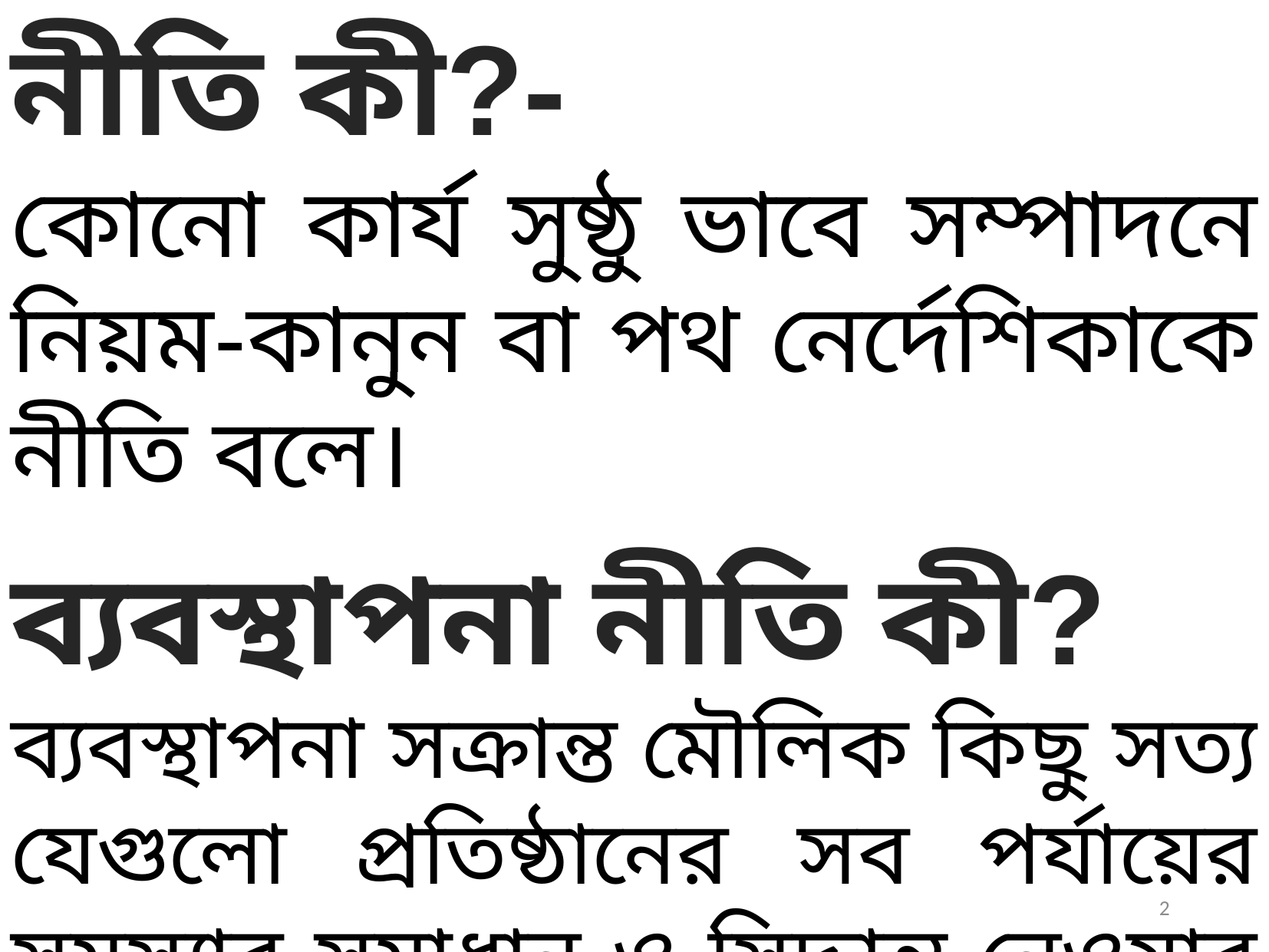

নীতি কী?-
কোনো কার্য সুষ্ঠু ভাবে সম্পাদনে নিয়ম-কানুন বা পথ নের্দেশিকাকে নীতি বলে।

ব্যবস্থাপনা নীতি কী?
ব্যবস্থাপনা সক্রান্ত মৌলিক কিছু সত্য যেগুলো প্রতিষ্ঠানের সব পর্যায়ের সমস্যার সমাধান ও সিদ্ধান্ত নেওয়ার ক্ষেত্রে পথ দেখায় তাকে ব্যবস্থানপনা নীতি বলে।
2